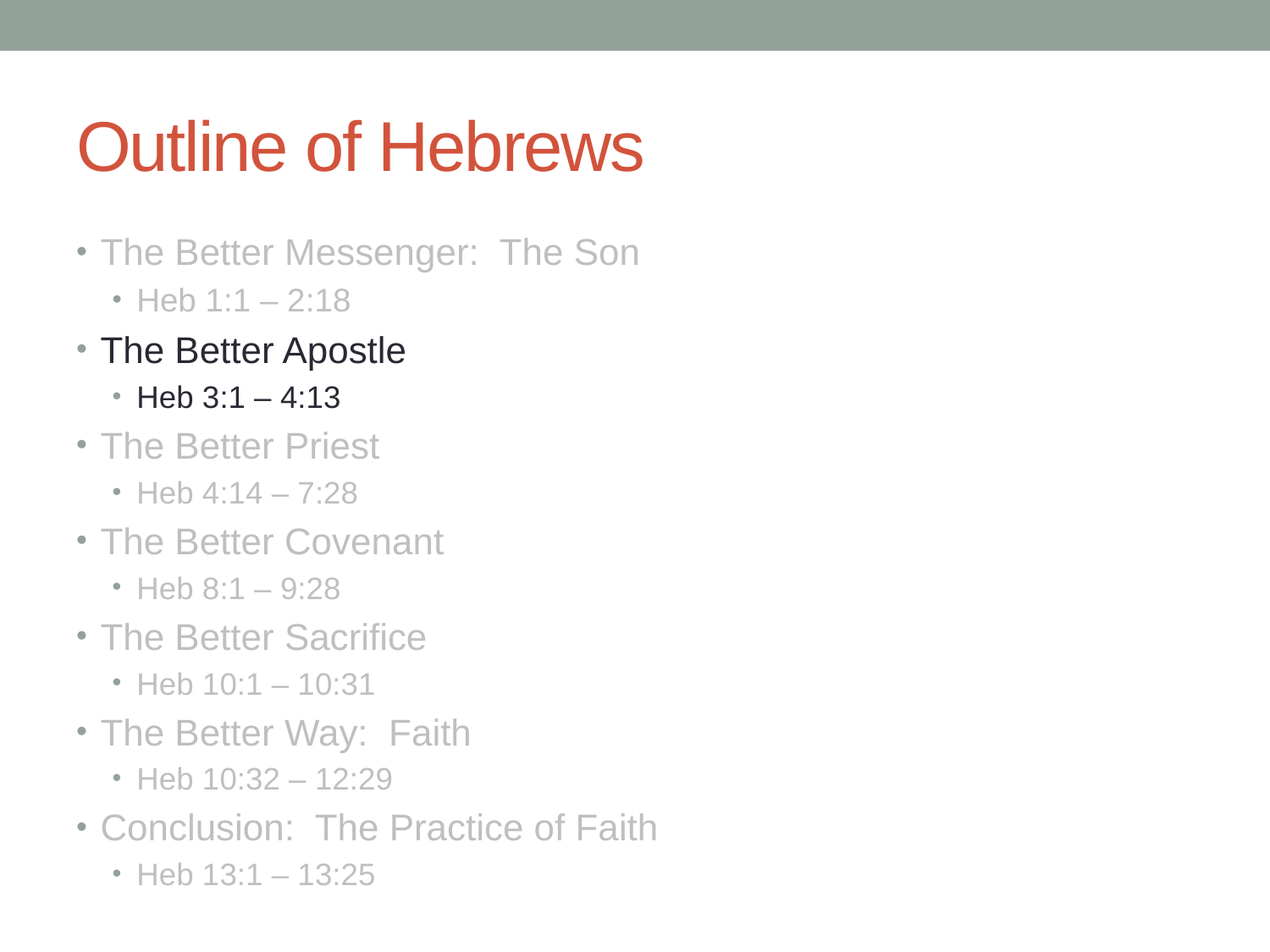

# Outline of Hebrews
The Better Messenger:  The Son
Heb 1:1 – 2:18
The Better Apostle
Heb 3:1 – 4:13
The Better Priest
Heb 4:14 – 7:28
The Better Covenant
Heb 8:1 – 9:28
The Better Sacrifice
Heb 10:1 – 10:31
The Better Way:  Faith
Heb 10:32 – 12:29
Conclusion:  The Practice of Faith
Heb 13:1 – 13:25